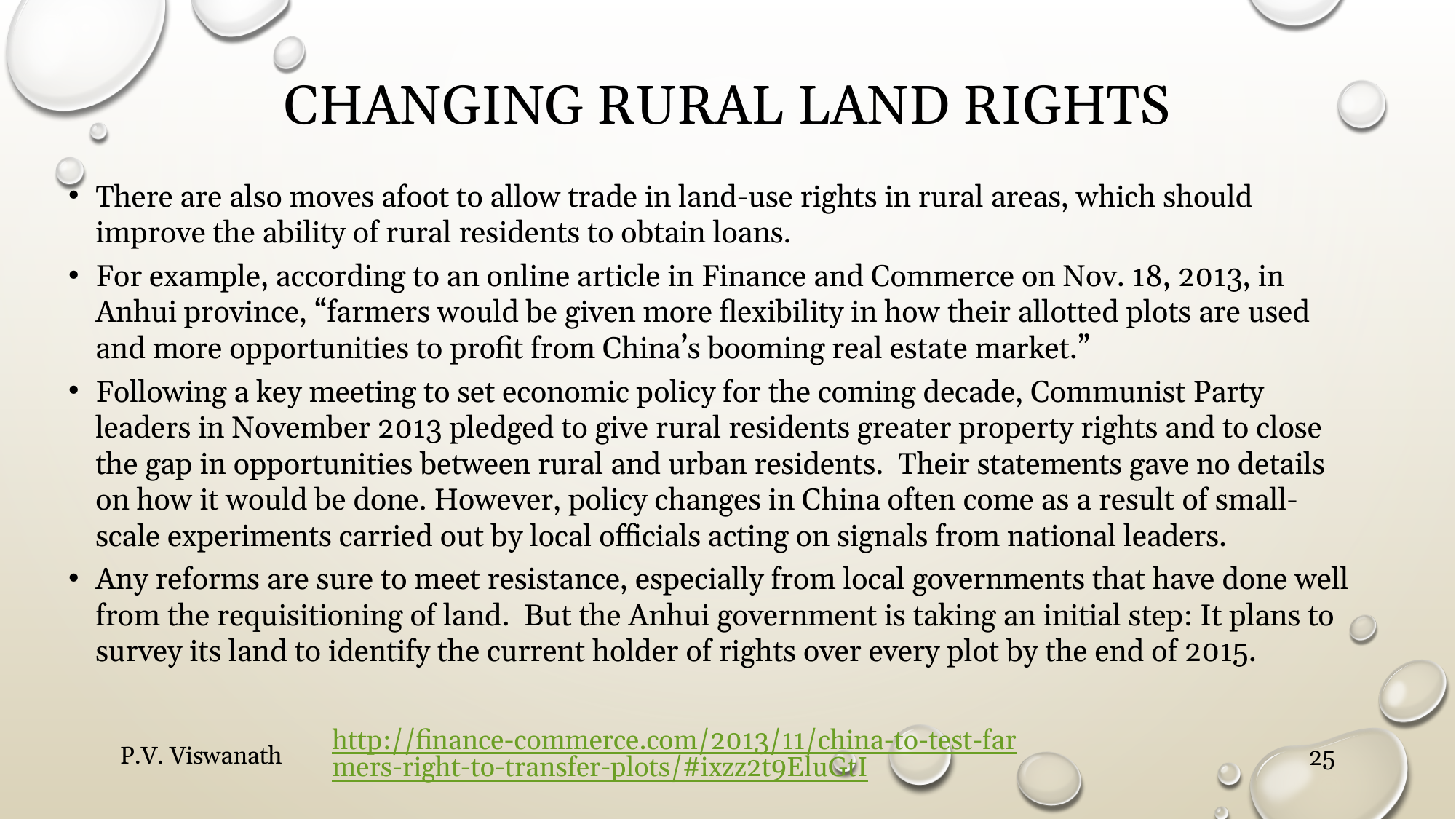

# Changing rural land rights
There are also moves afoot to allow trade in land-use rights in rural areas, which should improve the ability of rural residents to obtain loans.
For example, according to an online article in Finance and Commerce on Nov. 18, 2013, in Anhui province, “farmers would be given more flexibility in how their allotted plots are used and more opportunities to profit from China’s booming real estate market.”
Following a key meeting to set economic policy for the coming decade, Communist Party leaders in November 2013 pledged to give rural residents greater property rights and to close the gap in opportunities between rural and urban residents.  Their statements gave no details on how it would be done. However, policy changes in China often come as a result of small-scale experiments carried out by local officials acting on signals from national leaders.
Any reforms are sure to meet resistance, especially from local governments that have done well from the requisitioning of land.  But the Anhui government is taking an initial step: It plans to survey its land to identify the current holder of rights over every plot by the end of 2015.

http://finance-commerce.com/2013/11/china-to-test-farmers-right-to-transfer-plots/#ixzz2t9EluGtI
P.V. Viswanath
25